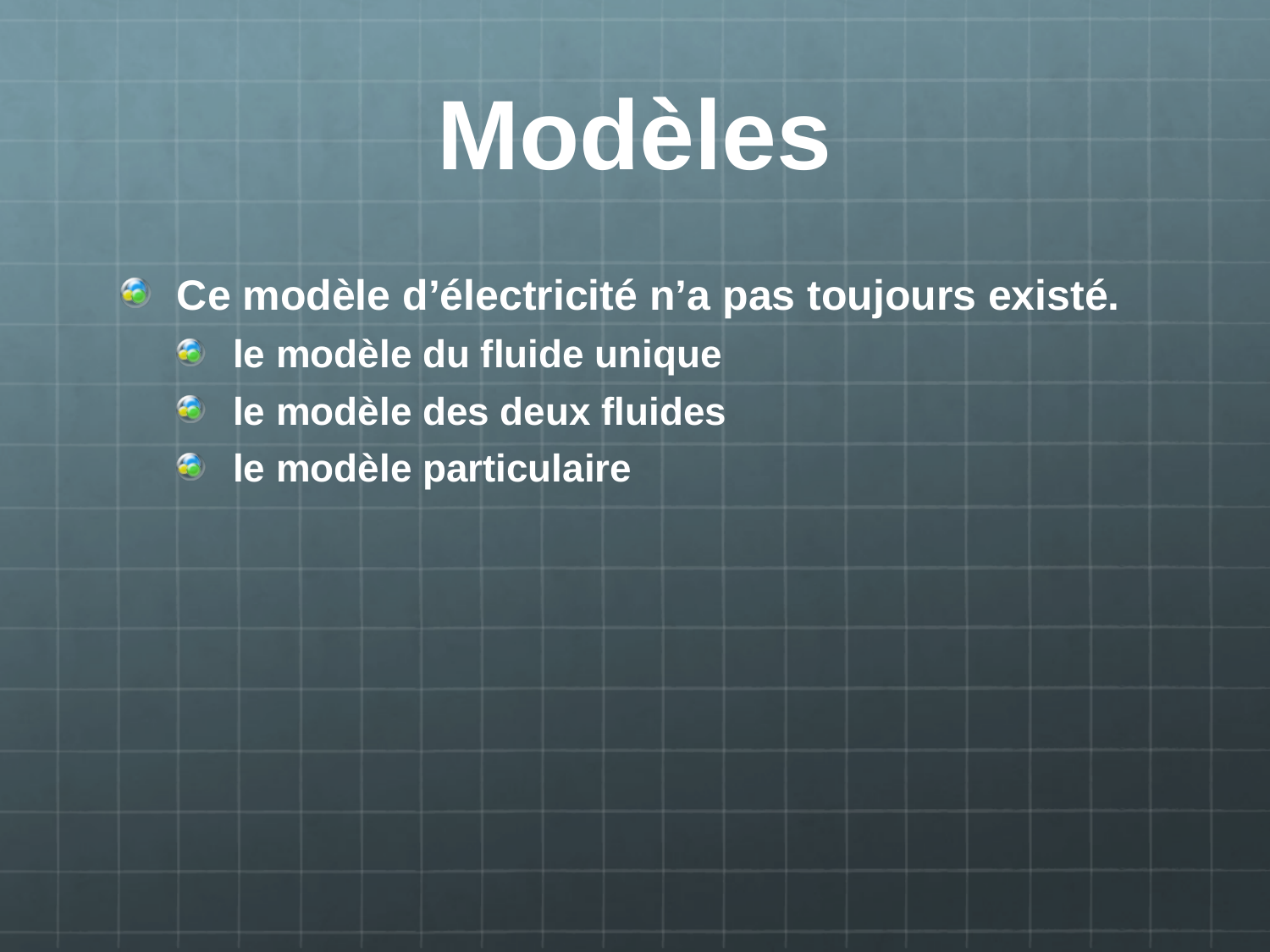

# Modèles
Ce modèle d’électricité n’a pas toujours existé.
le modèle du fluide unique
le modèle des deux fluides
le modèle particulaire